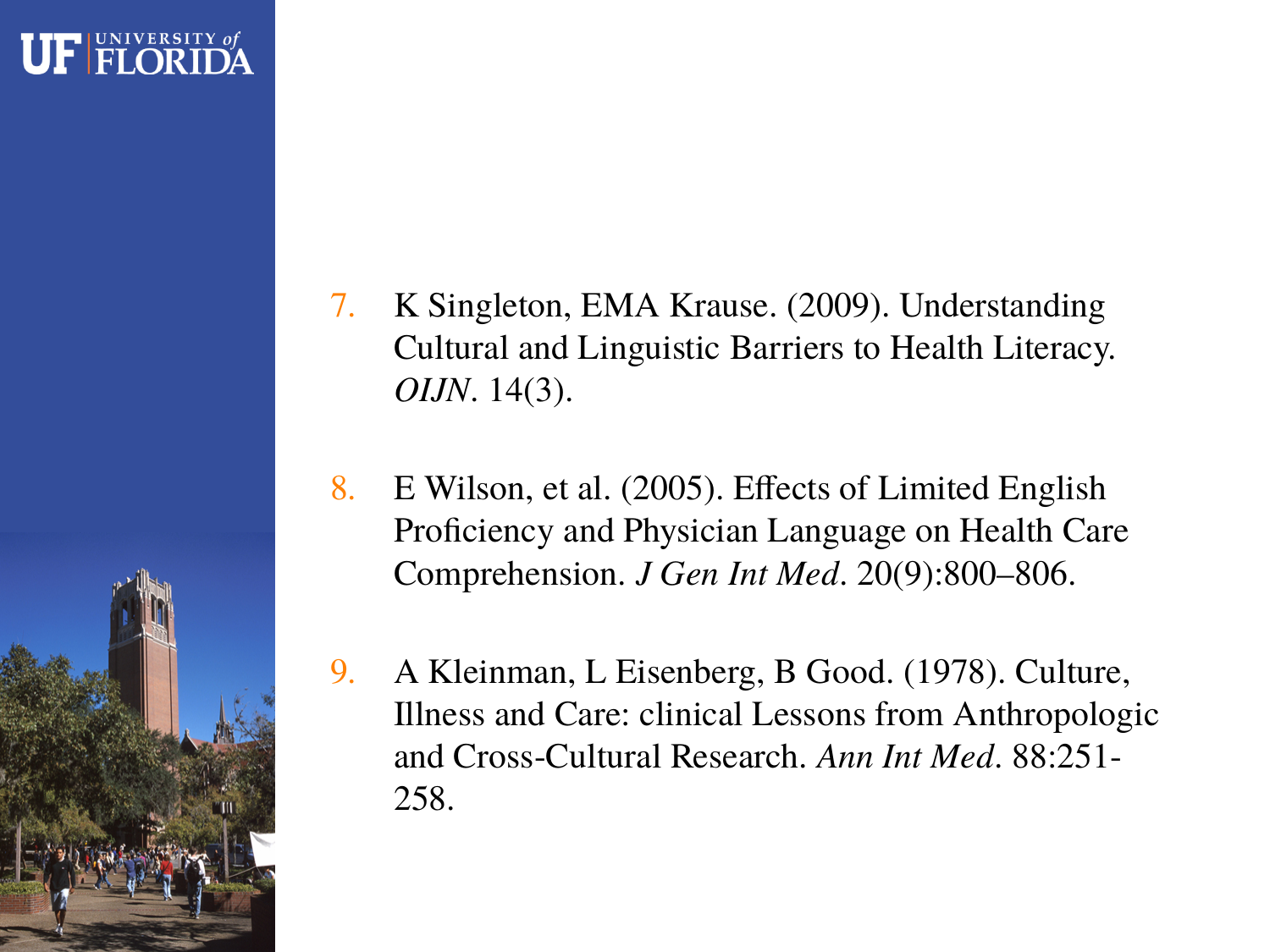

K Singleton, EMA Krause. (2009). Understanding Cultural and Linguistic Barriers to Health Literacy. OIJN. 14(3).

E Wilson, et al. (2005). Effects of Limited English Proficiency and Physician Language on Health Care Comprehension. J Gen Int Med. 20(9):800–806.

A Kleinman, L Eisenberg, B Good. (1978). Culture, Illness and Care: clinical Lessons from Anthropologic and Cross-Cultural Research. Ann Int Med. 88:251-258.